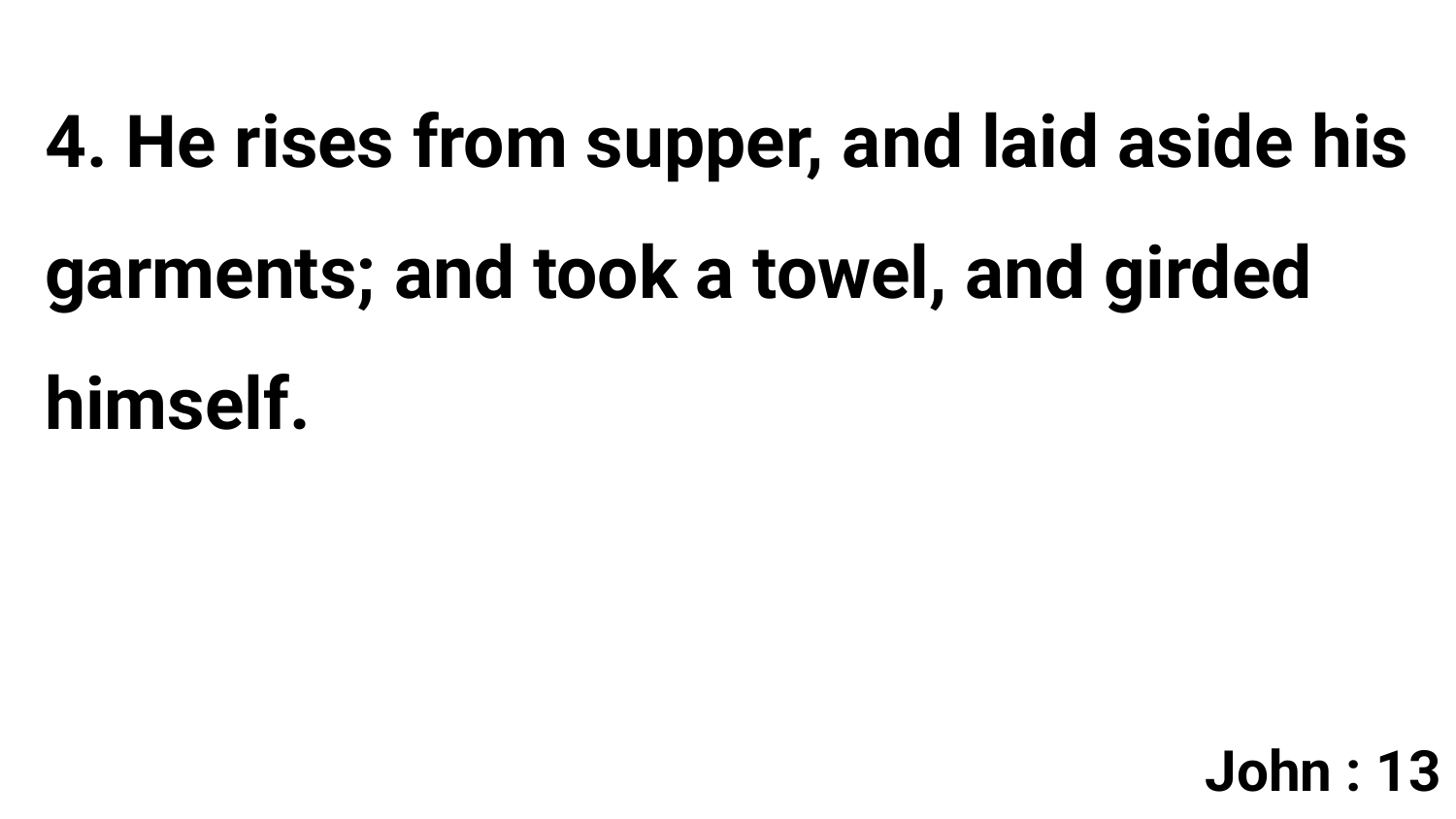

4. He rises from supper, and laid aside his garments; and took a towel, and girded himself.
John : 13